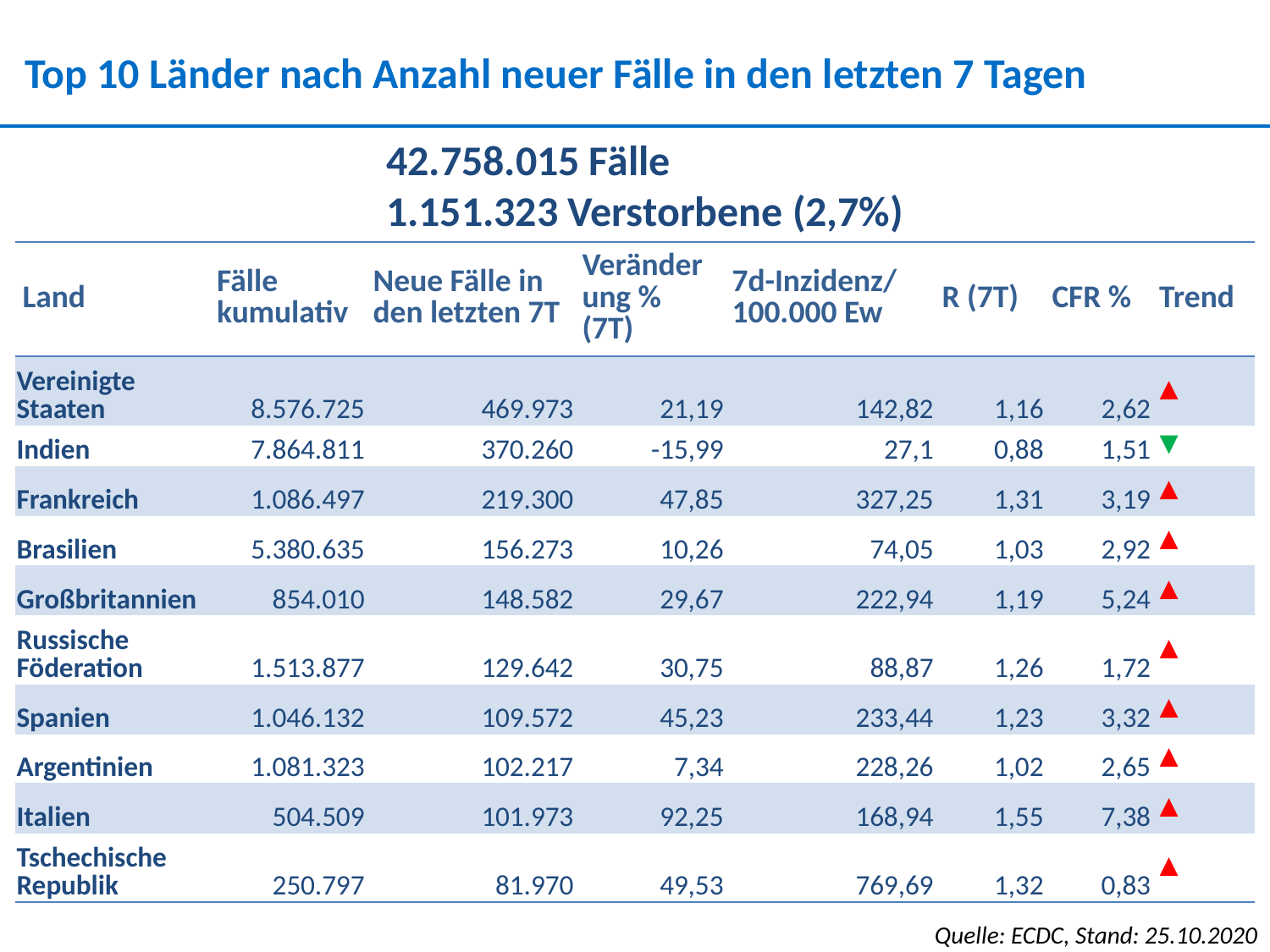

Top 10 Länder nach Anzahl neuer Fälle in den letzten 7 Tagen
42.758.015 Fälle
1.151.323 Verstorbene (2,7%)
| Land | Fälle kumulativ | Neue Fälle in den letzten 7T | Veränderung % (7T) | 7d-Inzidenz/ 100.000 Ew | R (7T) | CFR % | Trend |
| --- | --- | --- | --- | --- | --- | --- | --- |
| Vereinigte Staaten | 8.576.725 | 469.973 | 21,19 | 142,82 | 1,16 | 2,62 | ▲ |
| Indien | 7.864.811 | 370.260 | -15,99 | 27,1 | 0,88 | 1,51 | ▼ |
| Frankreich | 1.086.497 | 219.300 | 47,85 | 327,25 | 1,31 | 3,19 | ▲ |
| Brasilien | 5.380.635 | 156.273 | 10,26 | 74,05 | 1,03 | 2,92 | ▲ |
| Großbritannien | 854.010 | 148.582 | 29,67 | 222,94 | 1,19 | 5,24 | ▲ |
| Russische Föderation | 1.513.877 | 129.642 | 30,75 | 88,87 | 1,26 | 1,72 | ▲ |
| Spanien | 1.046.132 | 109.572 | 45,23 | 233,44 | 1,23 | 3,32 | ▲ |
| Argentinien | 1.081.323 | 102.217 | 7,34 | 228,26 | 1,02 | 2,65 | ▲ |
| Italien | 504.509 | 101.973 | 92,25 | 168,94 | 1,55 | 7,38 | ▲ |
| Tschechische Republik | 250.797 | 81.970 | 49,53 | 769,69 | 1,32 | 0,83 | ▲ |
Quelle: ECDC, Stand: 25.10.2020